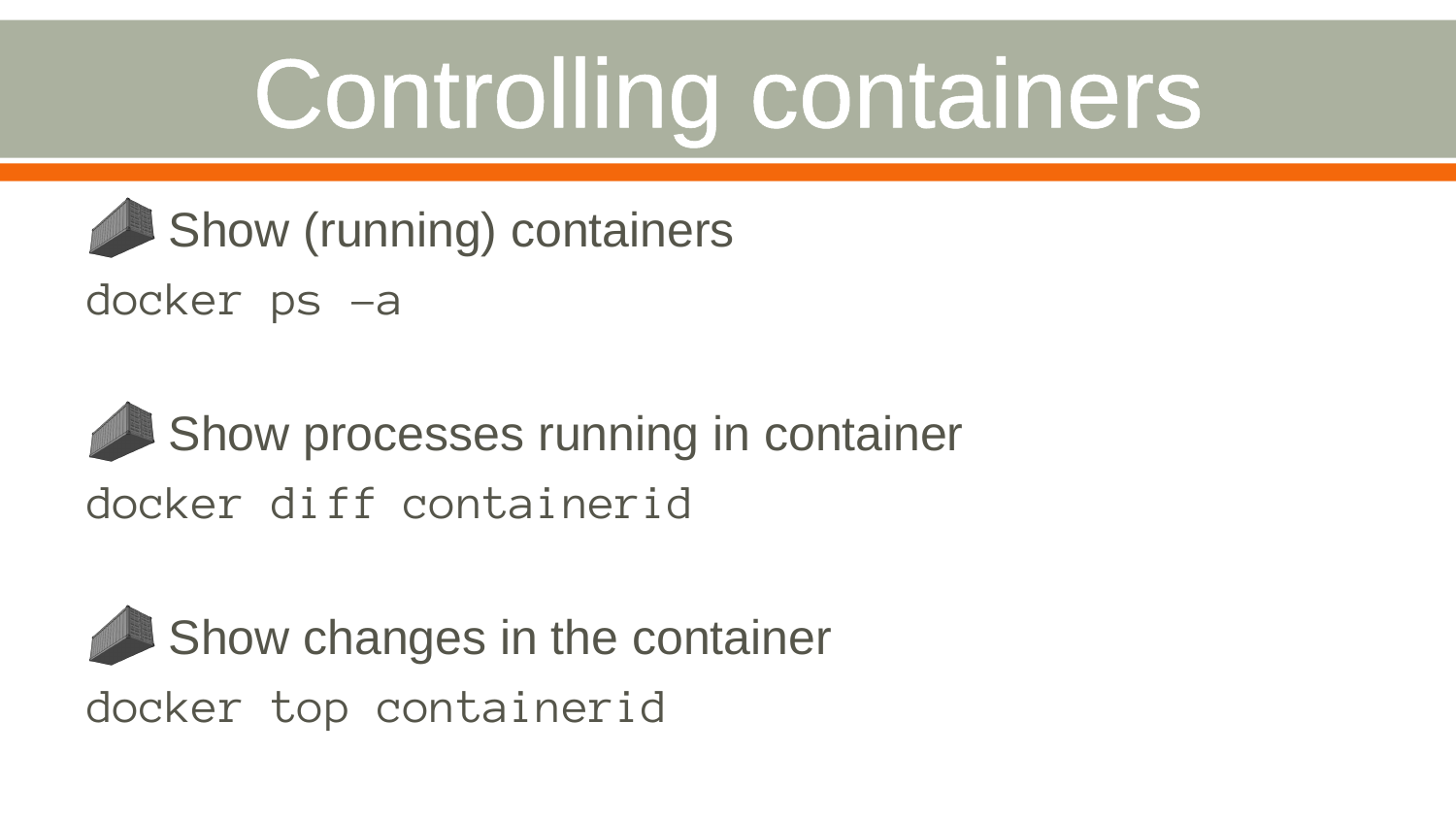

# Controlling containers
 Show (running) containers
docker ps –a

 Show processes running in container
docker diff containerid

 Show changes in the container
docker top containerid